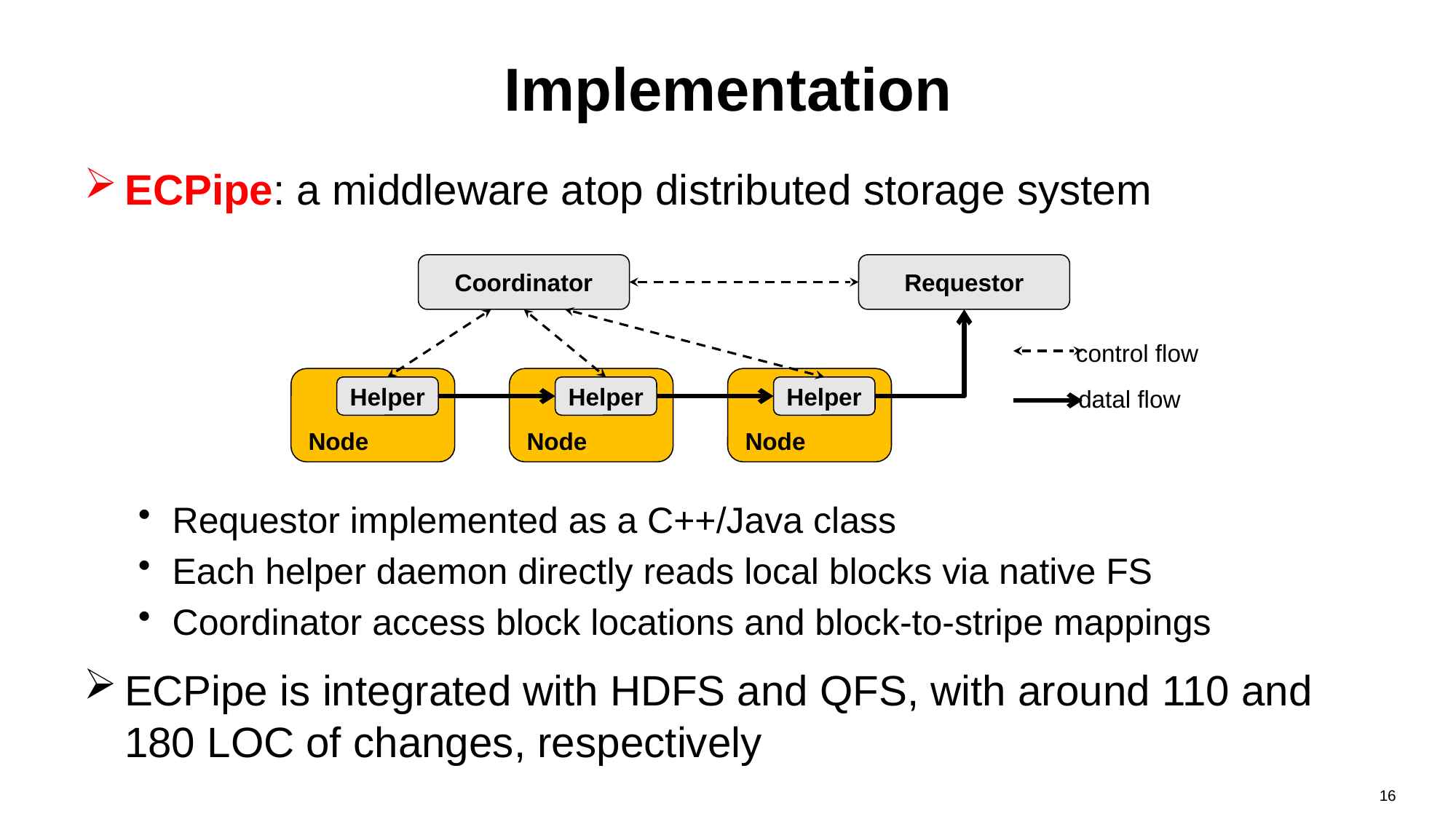

# Implementation
ECPipe: a middleware atop distributed storage system
Coordinator
Requestor
control flow

Helper
Node

Helper
Node

Helper
Node
datal flow
Requestor implemented as a C++/Java class
Each helper daemon directly reads local blocks via native FS
Coordinator access block locations and block-to-stripe mappings
ECPipe is integrated with HDFS and QFS, with around 110 and 180 LOC of changes, respectively

16